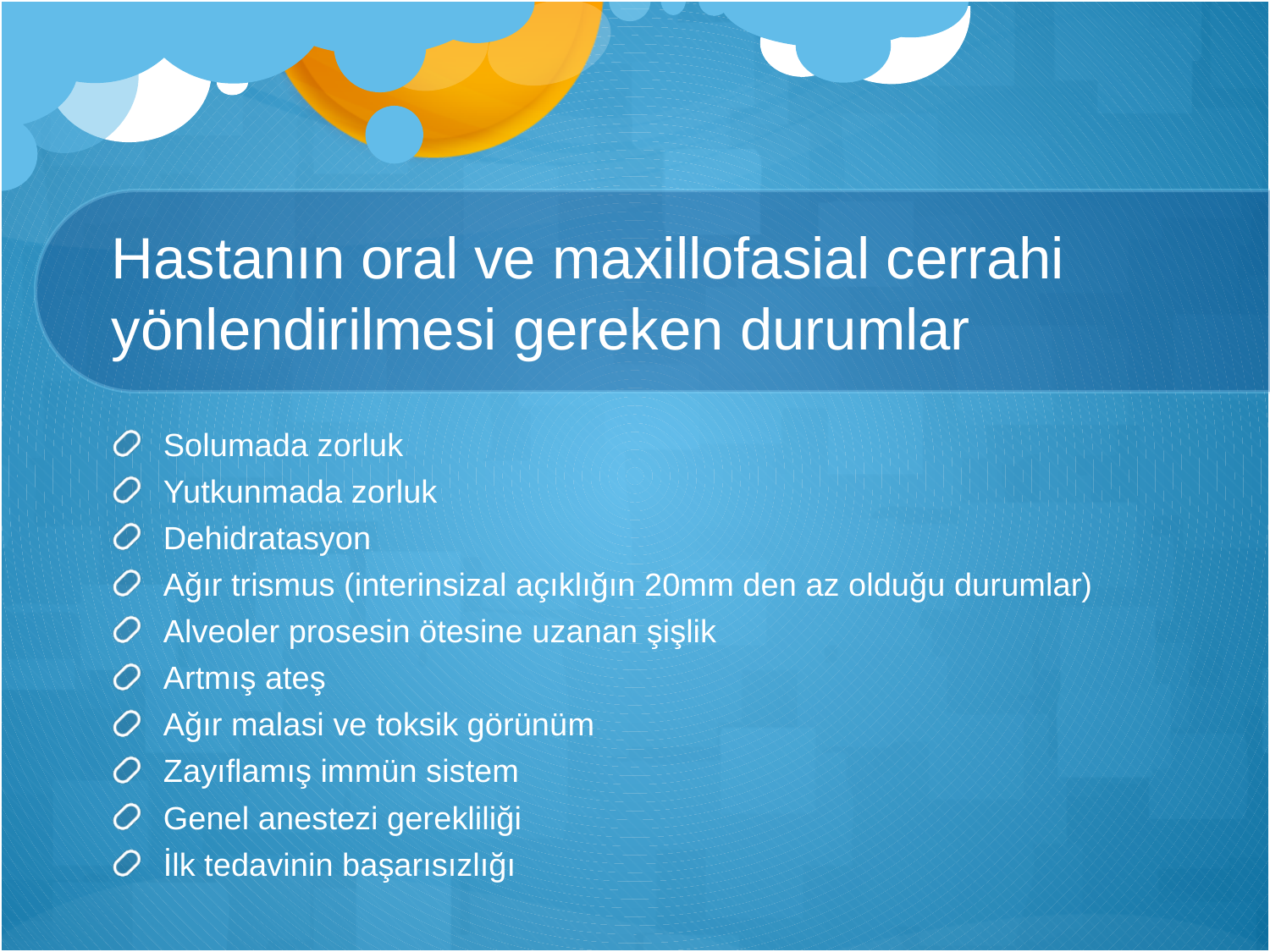

# Hastanın oral ve maxillofasial cerrahi yönlendirilmesi gereken durumlar
Solumada zorluk
Yutkunmada zorluk
Dehidratasyon
Ağır trismus (interinsizal açıklığın 20mm den az olduğu durumlar)
Alveoler prosesin ötesine uzanan şişlik
Artmış ateş
Ağır malasi ve toksik görünüm
Zayıflamış immün sistem
Genel anestezi gerekliliği
İlk tedavinin başarısızlığı